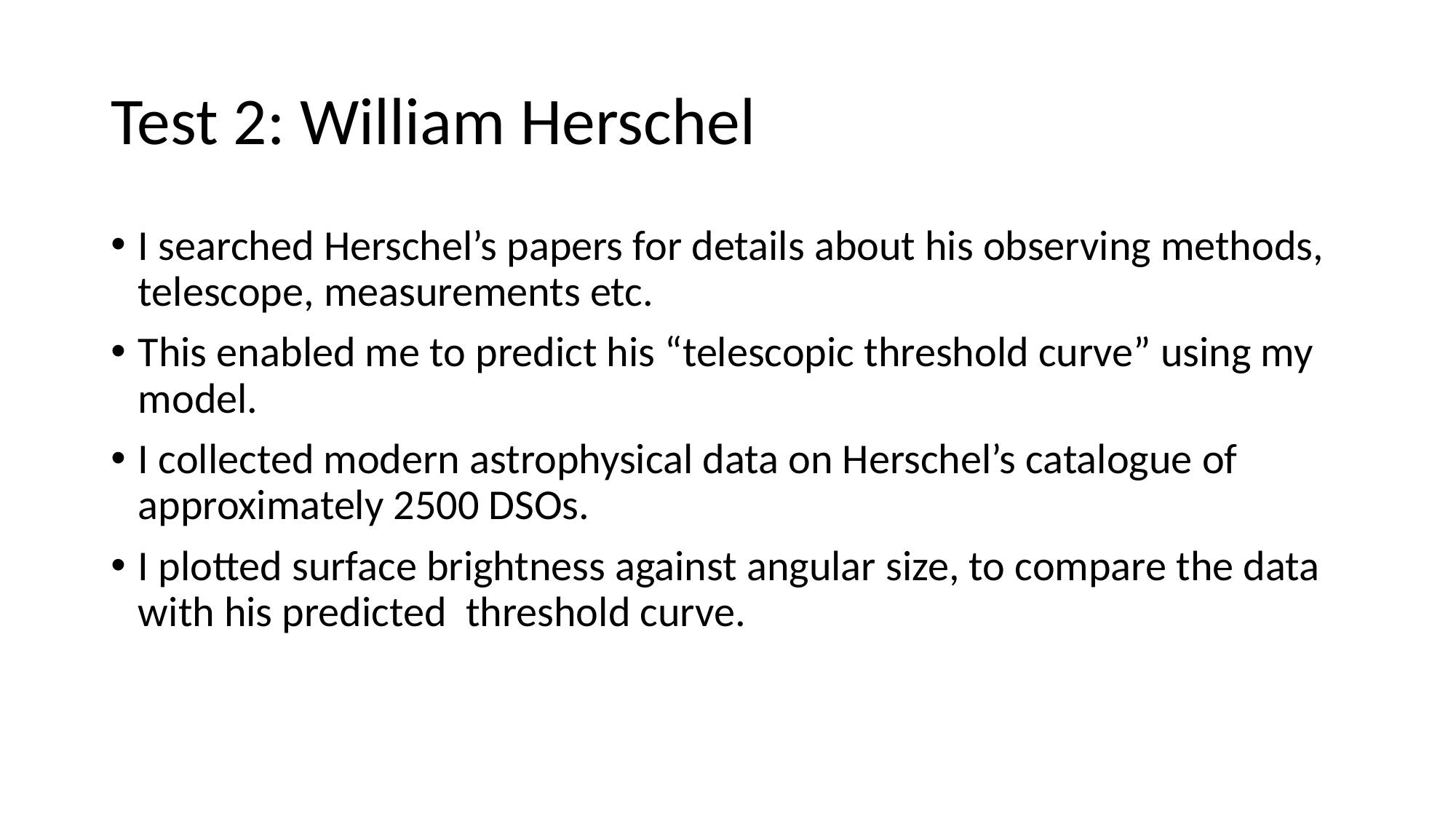

# Test 2: William Herschel
I searched Herschel’s papers for details about his observing methods, telescope, measurements etc.
This enabled me to predict his “telescopic threshold curve” using my model.
I collected modern astrophysical data on Herschel’s catalogue of approximately 2500 DSOs.
I plotted surface brightness against angular size, to compare the data with his predicted  threshold curve.